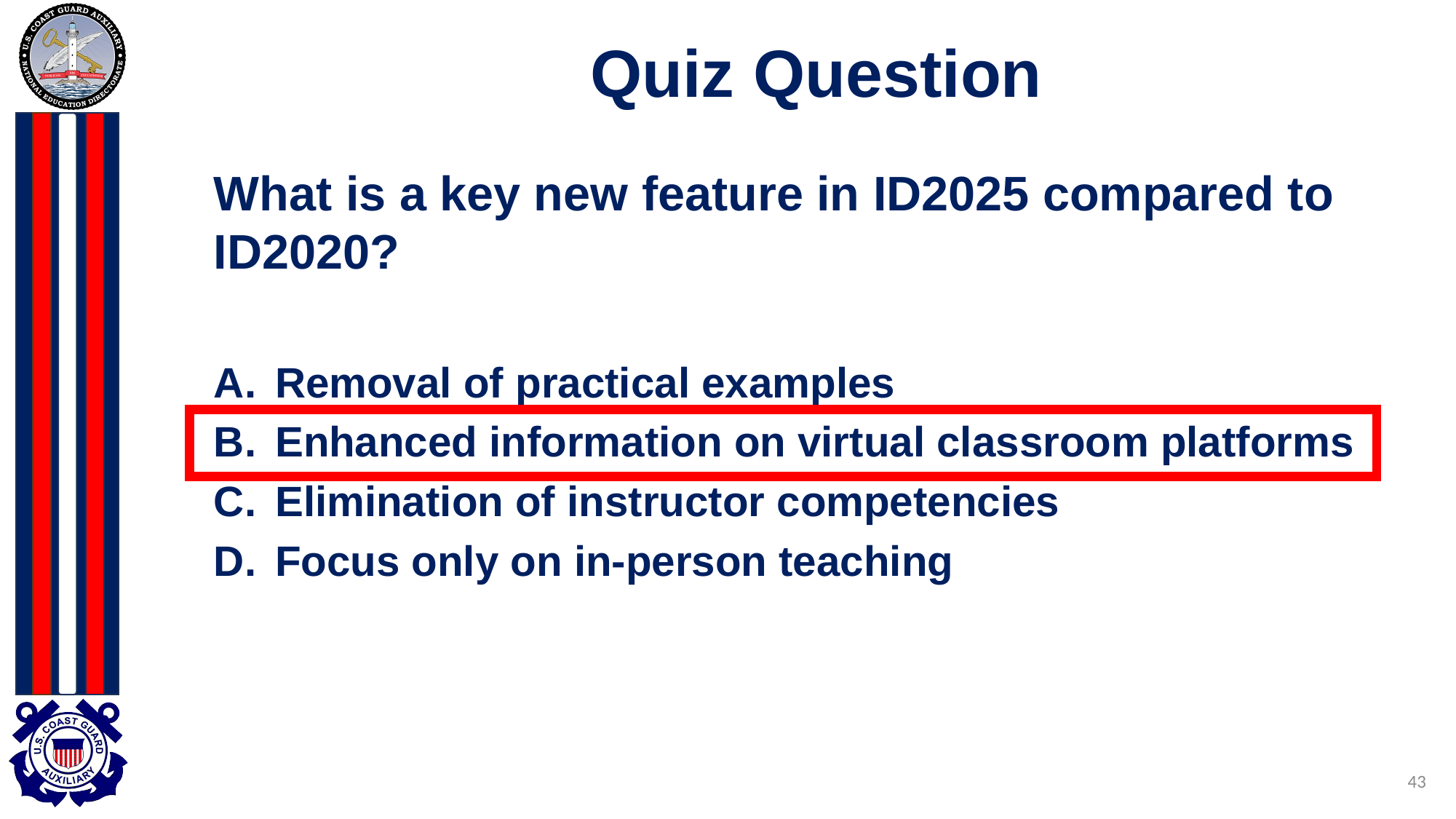

# Quiz Question
What is a key new feature in ID2025 compared to ID2020?

Removal of practical examples
Enhanced information on virtual classroom platforms
Elimination of instructor competencies
Focus only on in-person teaching

43